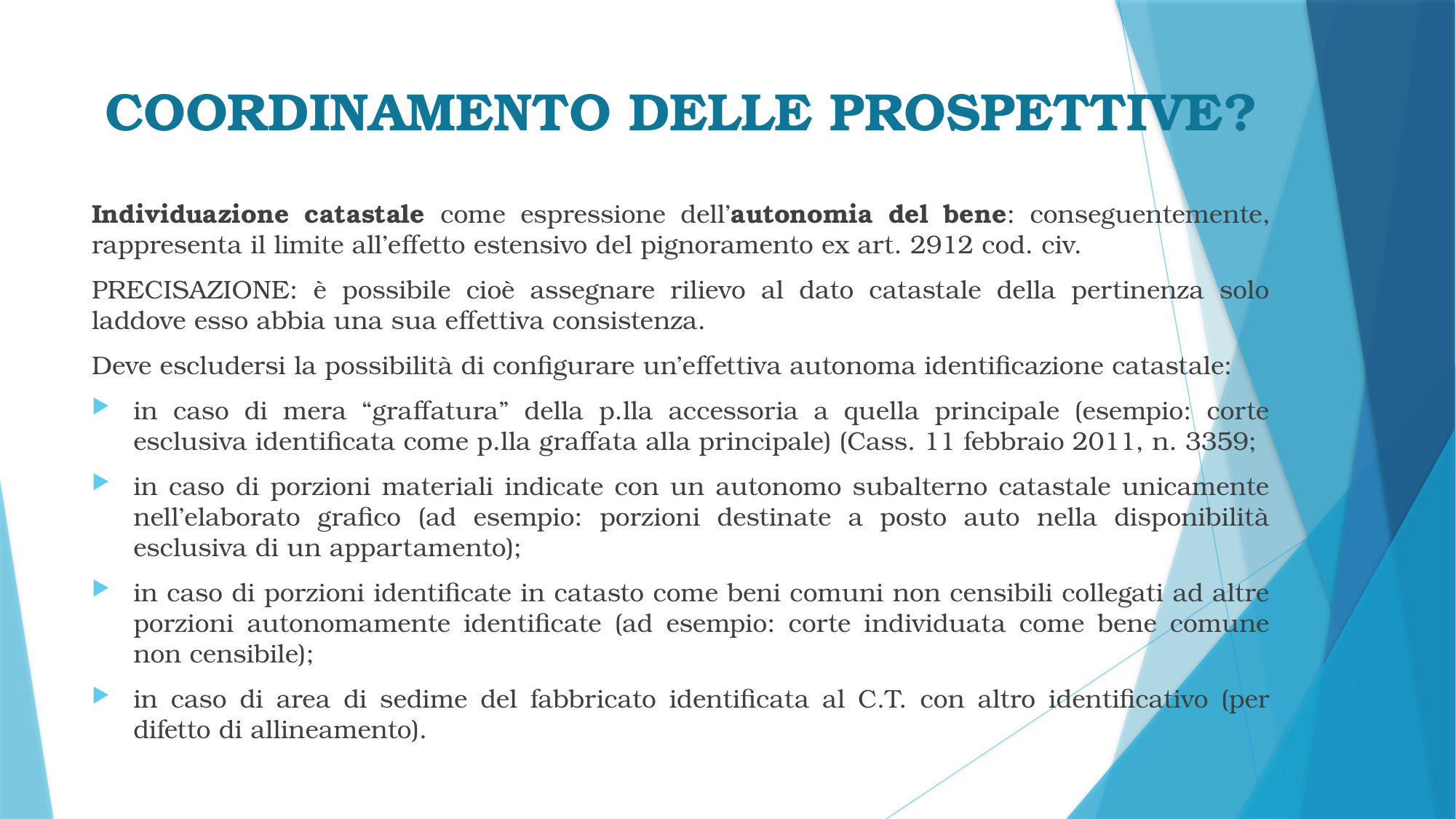

# COORDINAMENTO DELLE PROSPETTIVE?
Individuazione catastale come espressione dell’autonomia del bene: conseguentemente, rappresenta il limite all’effetto estensivo del pignoramento ex art. 2912 cod. civ.
PRECISAZIONE: è possibile cioè assegnare rilievo al dato catastale della pertinenza solo laddove esso abbia una sua effettiva consistenza.
Deve escludersi la possibilità di configurare un’effettiva autonoma identificazione catastale:
in caso di mera “graffatura” della p.lla accessoria a quella principale (esempio: corte esclusiva identificata come p.lla graffata alla principale) (Cass. 11 febbraio 2011, n. 3359;
in caso di porzioni materiali indicate con un autonomo subalterno catastale unicamente nell’elaborato grafico (ad esempio: porzioni destinate a posto auto nella disponibilità esclusiva di un appartamento);
in caso di porzioni identificate in catasto come beni comuni non censibili collegati ad altre porzioni autonomamente identificate (ad esempio: corte individuata come bene comune non censibile);
in caso di area di sedime del fabbricato identificata al C.T. con altro identificativo (per difetto di allineamento).